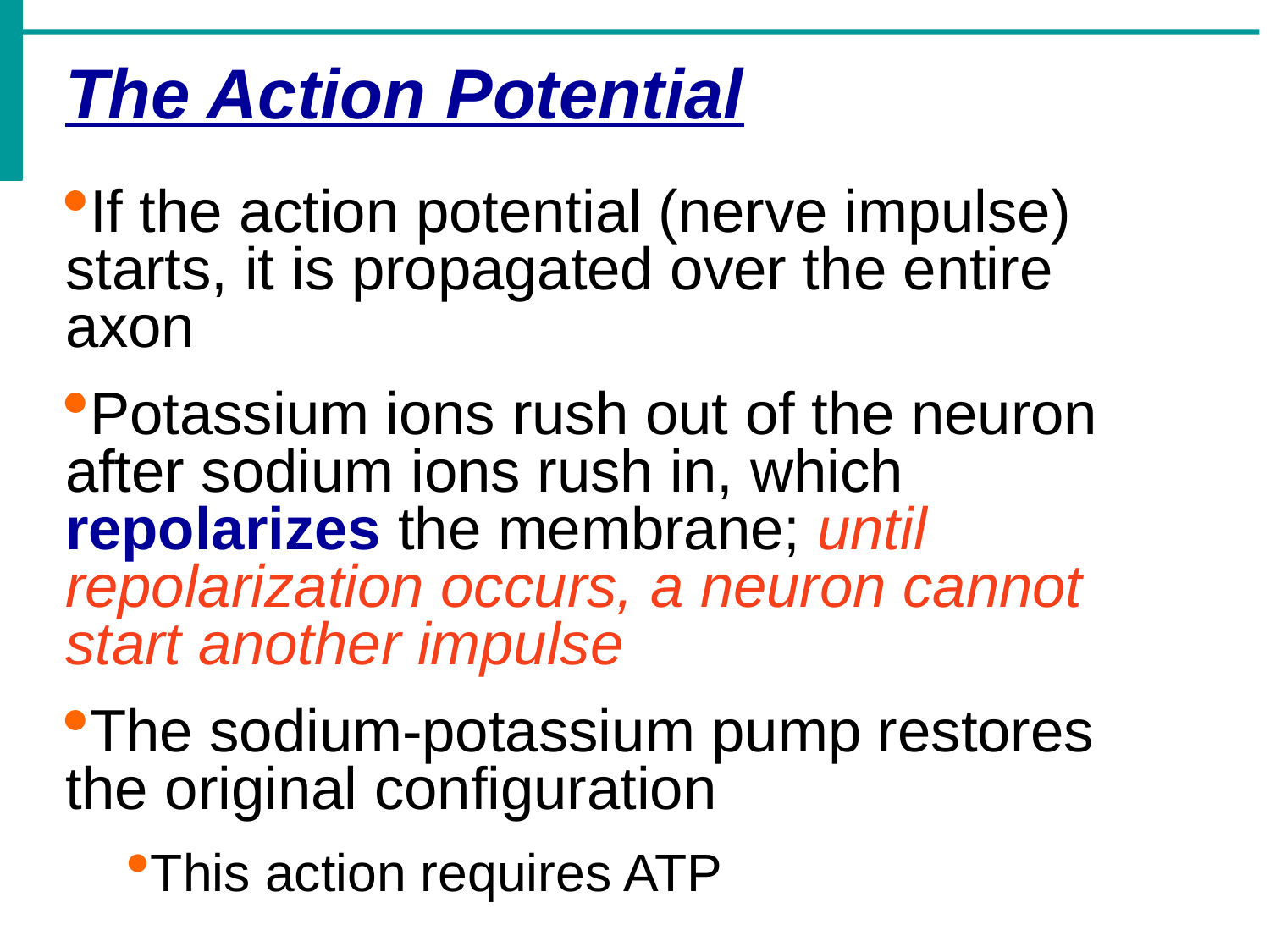

The Action Potential
If the action potential (nerve impulse) starts, it is propagated over the entire axon
Potassium ions rush out of the neuron after sodium ions rush in, which repolarizes the membrane; until repolarization occurs, a neuron cannot start another impulse
The sodium-potassium pump restores the original configuration
This action requires ATP